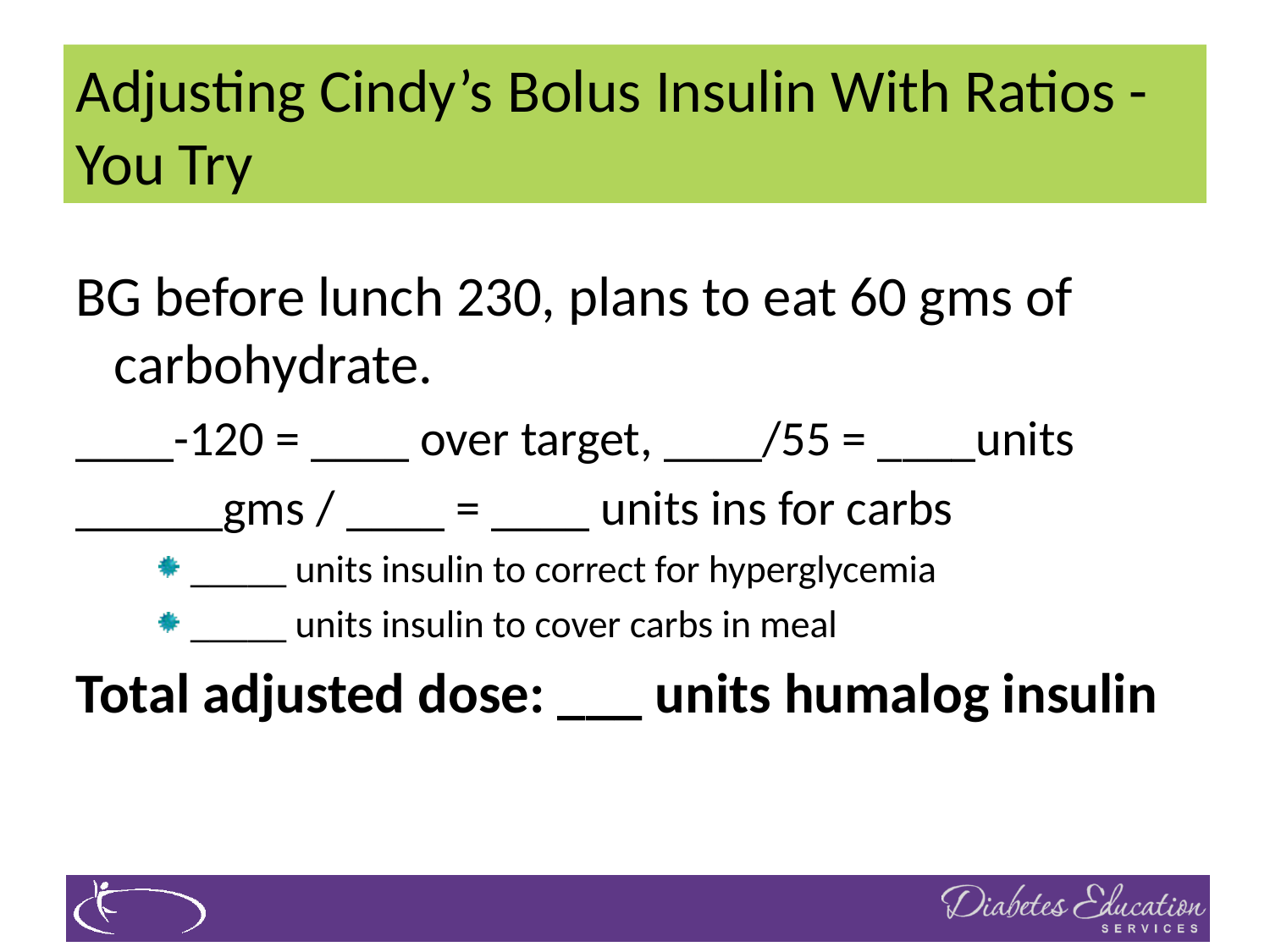

# Adjusting Cindy’s Bolus Insulin With Ratios - You Try
BG before lunch 230, plans to eat 60 gms of carbohydrate.
____-120 = ____ over target, ____/55 = ____units
______gms / ____ = ____ units ins for carbs
_____ units insulin to correct for hyperglycemia
_____ units insulin to cover carbs in meal
Total adjusted dose: ___ units humalog insulin